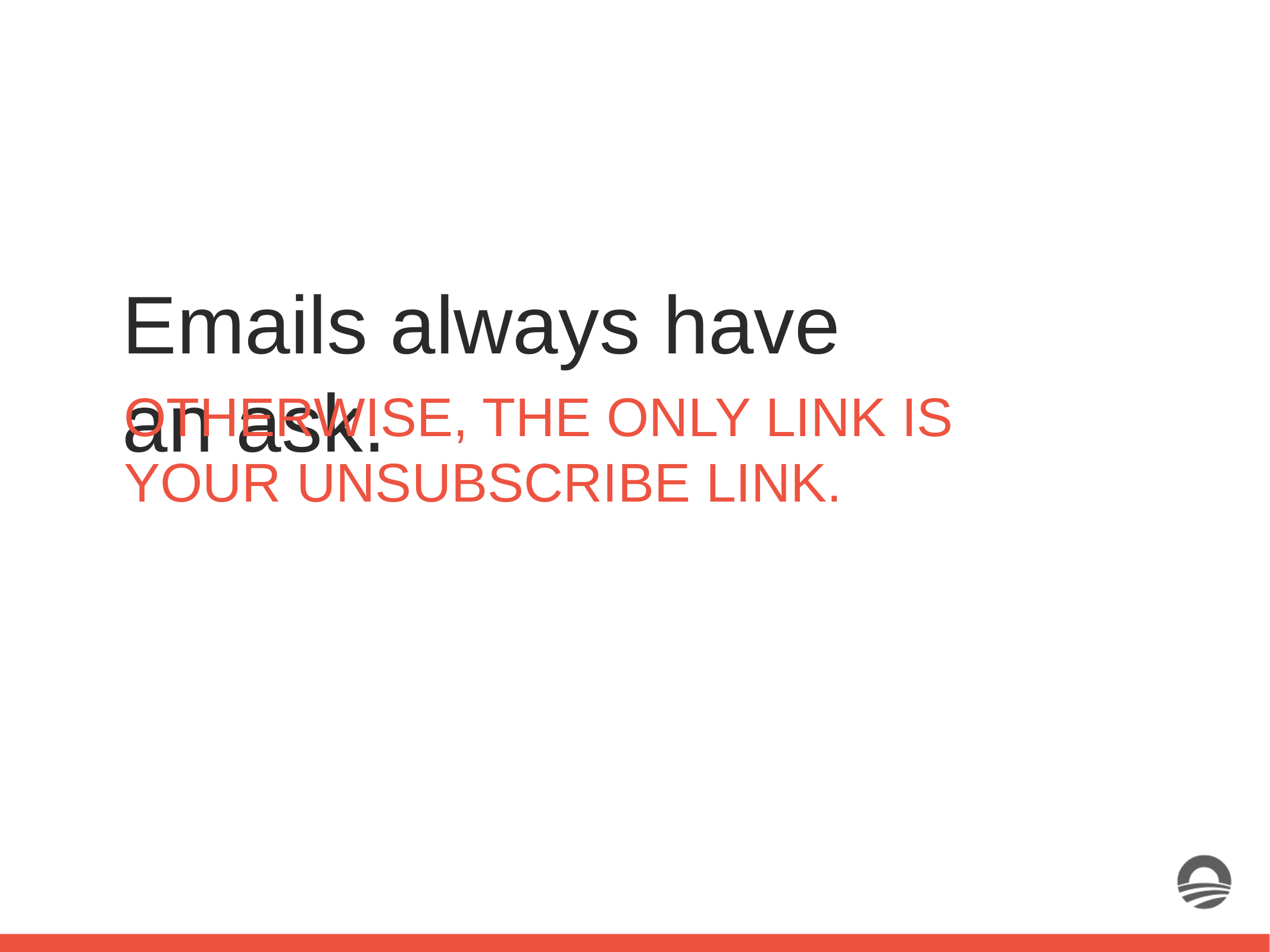

Emails always have an ask.
OTHERWISE, THE ONLY LINK IS YOUR UNSUBSCRIBE LINK.